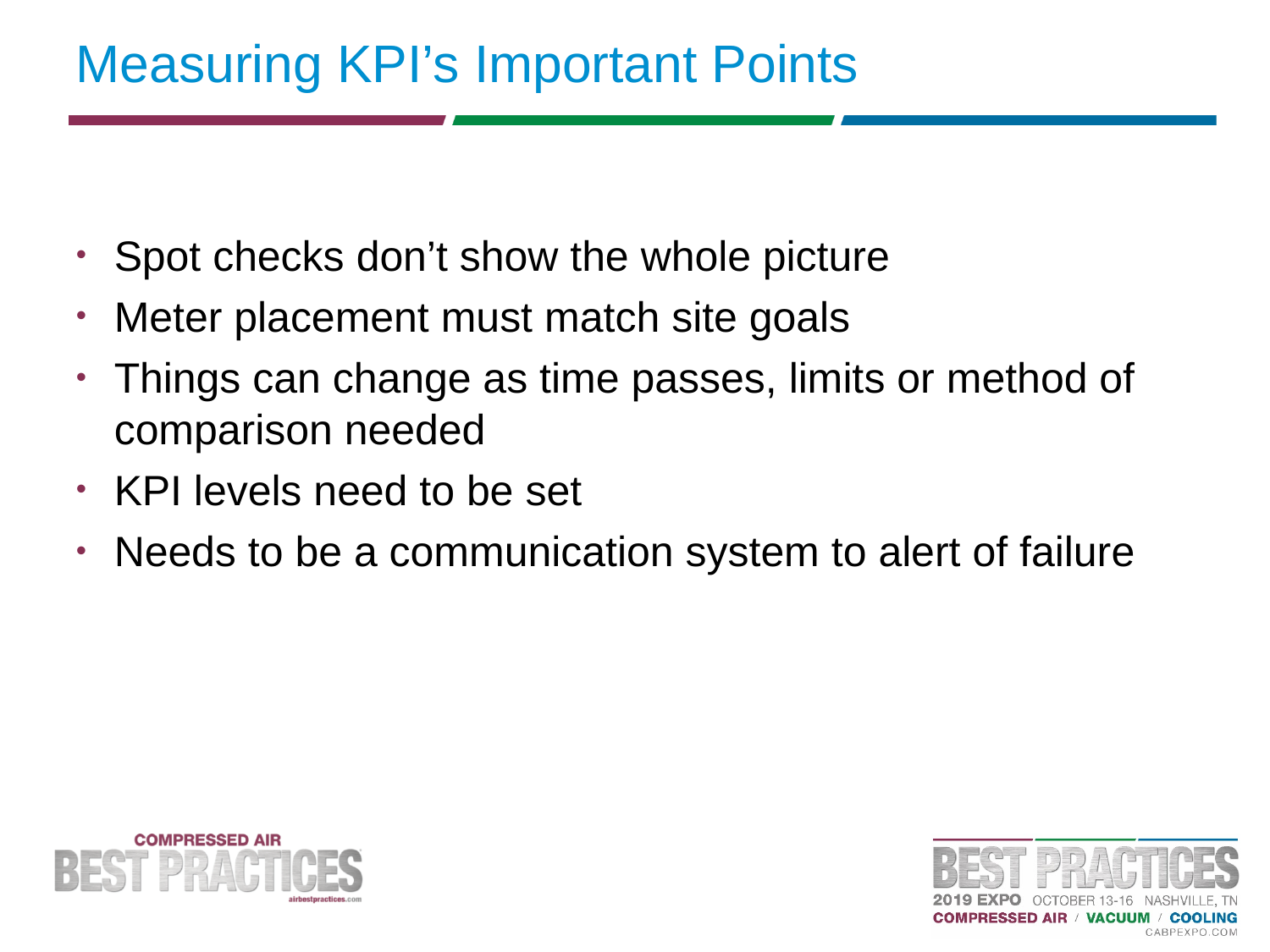

# Measuring KPI’s Important Points
Spot checks don’t show the whole picture
Meter placement must match site goals
Things can change as time passes, limits or method of comparison needed
KPI levels need to be set
Needs to be a communication system to alert of failure